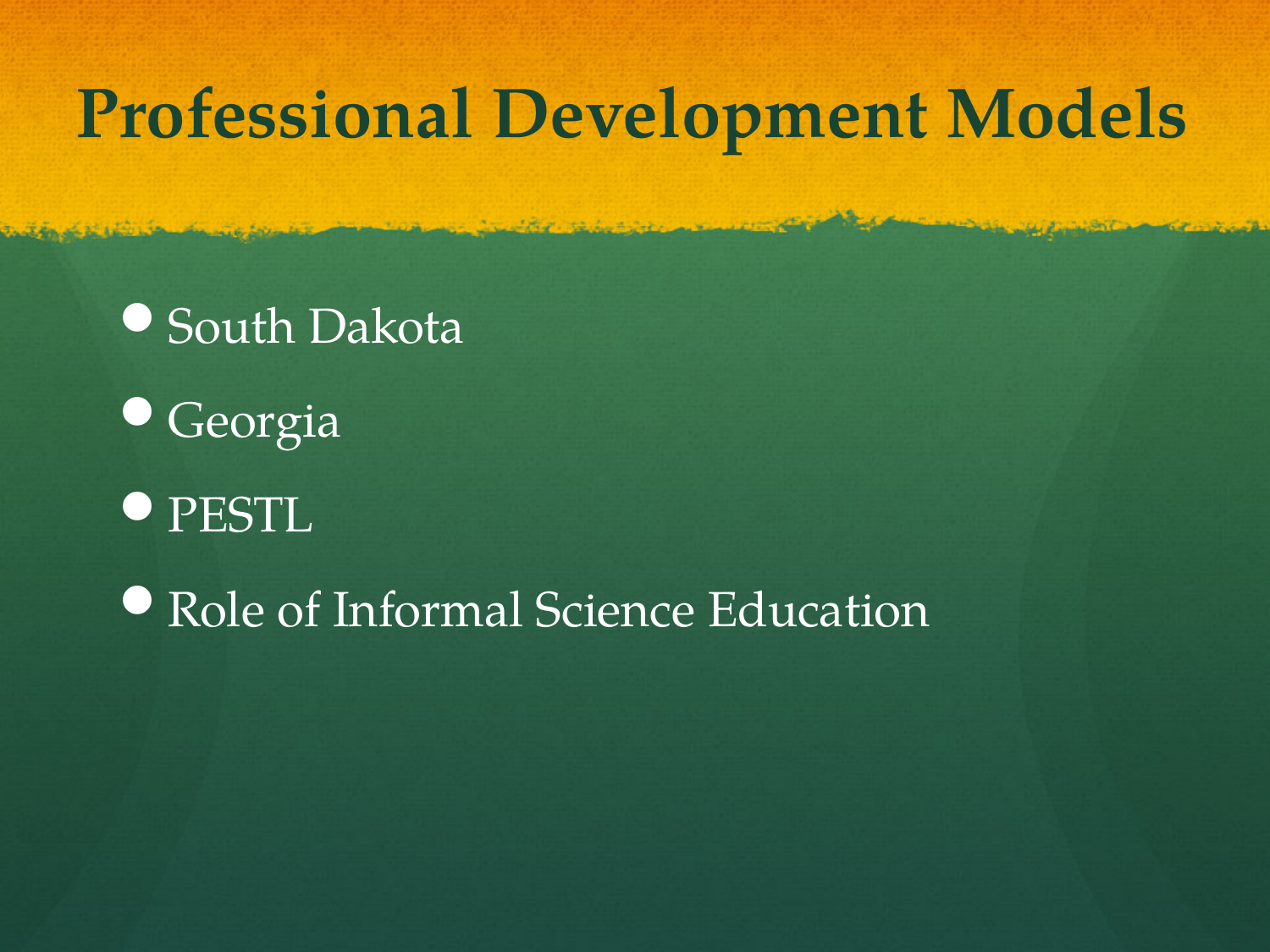

# Professional Development Models
South Dakota
Georgia
PESTL
Role of Informal Science Education